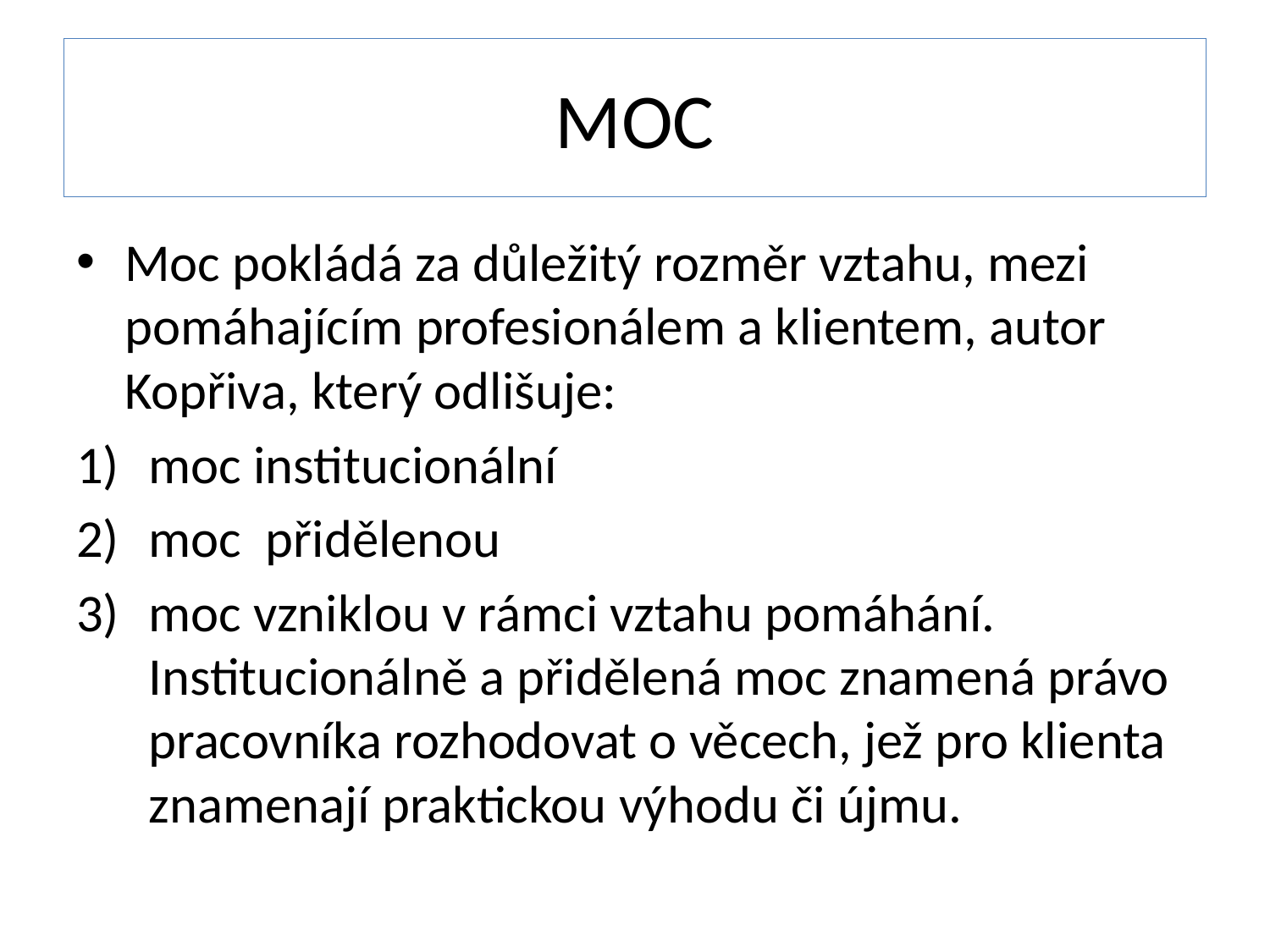

# MOC
Moc pokládá za důležitý rozměr vztahu, mezi pomáhajícím profesionálem a klientem, autor Kopřiva, který odlišuje:
moc institucionální
moc  přidělenou
moc vzniklou v rámci vztahu pomáhání. Institucionálně a přidělená moc znamená právo pracovníka rozhodovat o věcech, jež pro klienta znamenají praktickou výhodu či újmu.